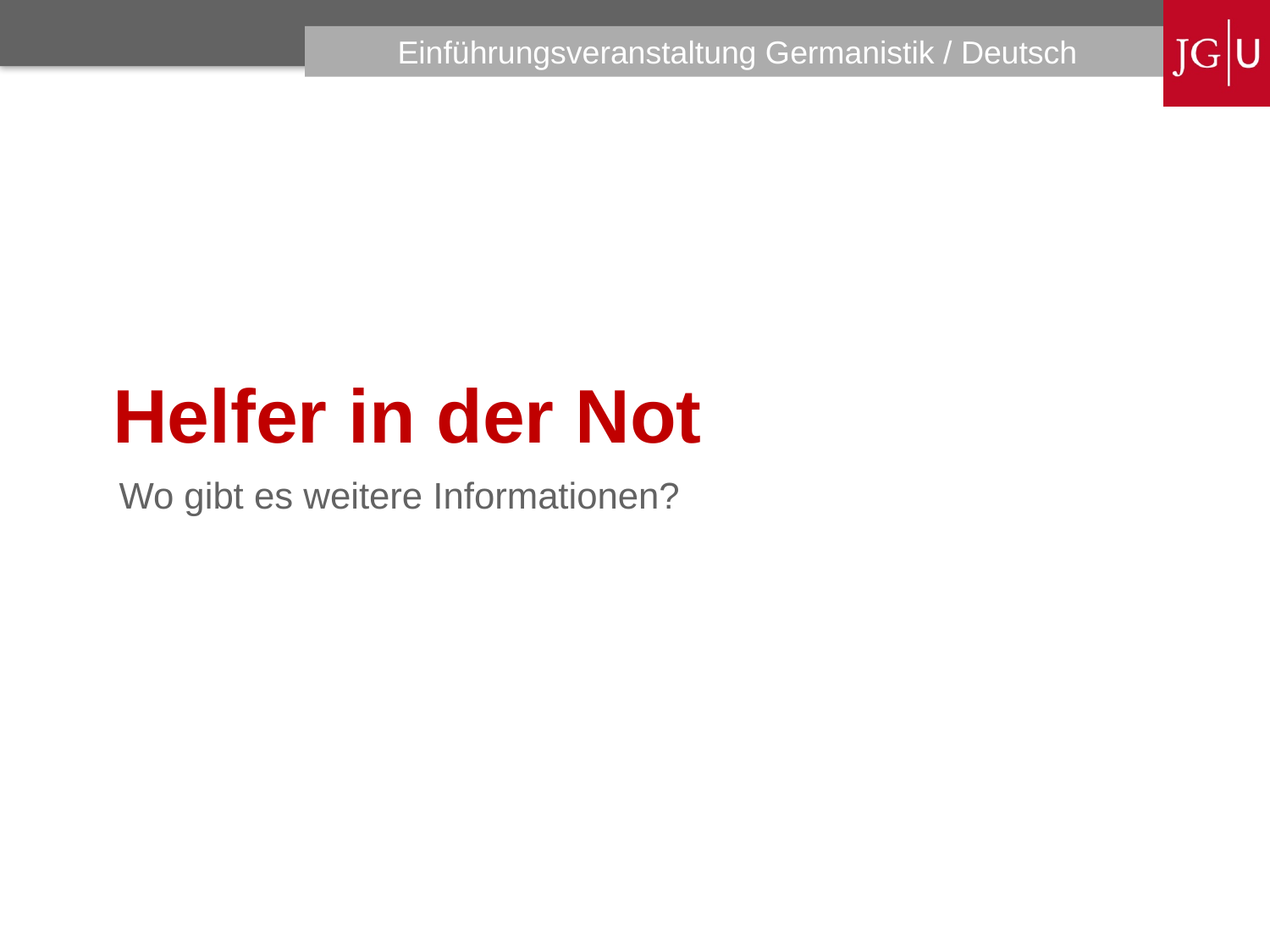

# Helfer in der Not
Wo gibt es weitere Informationen?